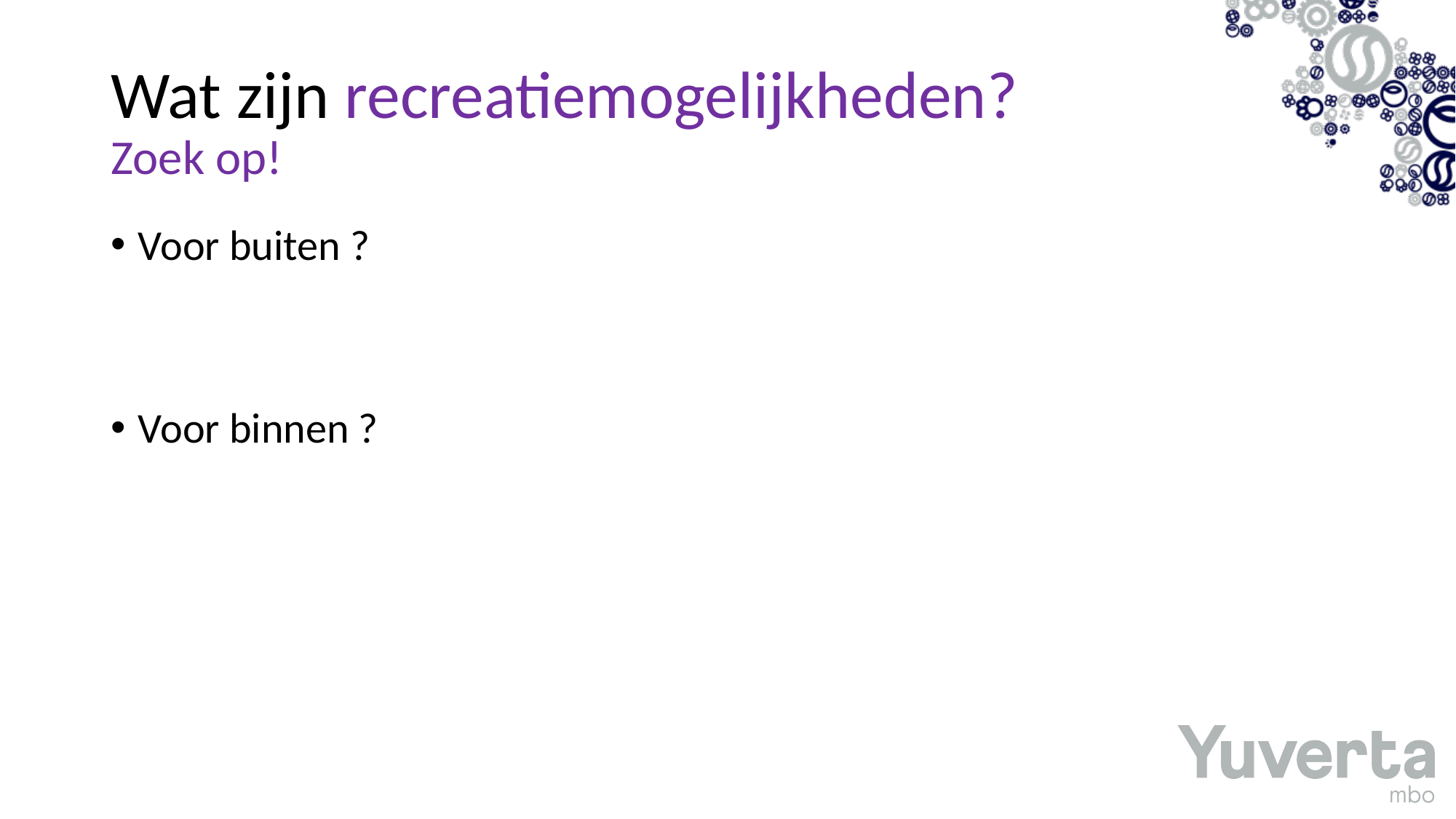

# Wat zijn recreatiemogelijkheden? Zoek op!
Voor buiten ?

Voor binnen ?